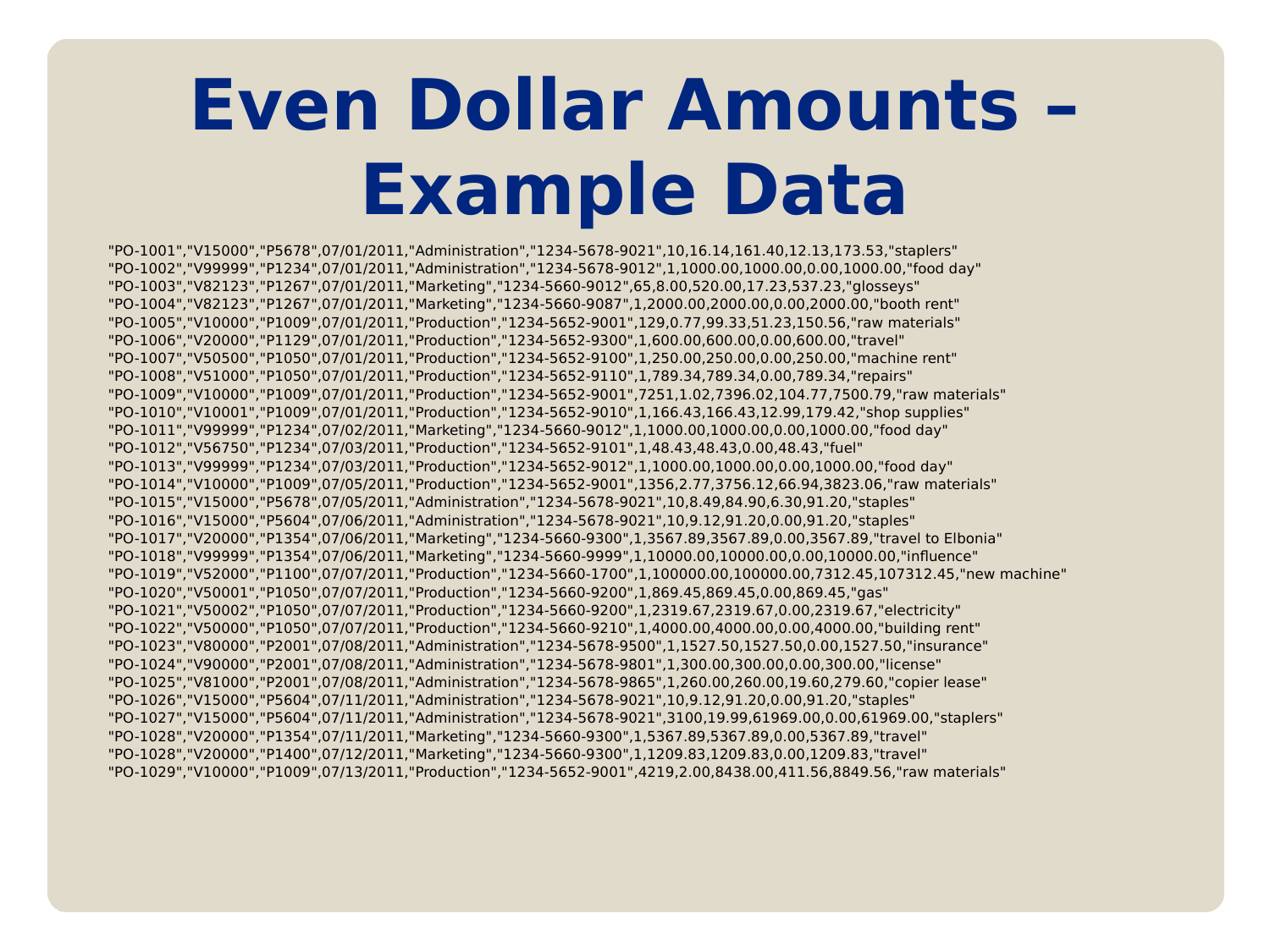

# Even Dollar Amounts – Example Data
"PO-1001","V15000","P5678",07/01/2011,"Administration","1234-5678-9021",10,16.14,161.40,12.13,173.53,"staplers"
"PO-1002","V99999","P1234",07/01/2011,"Administration","1234-5678-9012",1,1000.00,1000.00,0.00,1000.00,"food day"
"PO-1003","V82123","P1267",07/01/2011,"Marketing","1234-5660-9012",65,8.00,520.00,17.23,537.23,"glosseys"
"PO-1004","V82123","P1267",07/01/2011,"Marketing","1234-5660-9087",1,2000.00,2000.00,0.00,2000.00,"booth rent"
"PO-1005","V10000","P1009",07/01/2011,"Production","1234-5652-9001",129,0.77,99.33,51.23,150.56,"raw materials"
"PO-1006","V20000","P1129",07/01/2011,"Production","1234-5652-9300",1,600.00,600.00,0.00,600.00,"travel"
"PO-1007","V50500","P1050",07/01/2011,"Production","1234-5652-9100",1,250.00,250.00,0.00,250.00,"machine rent"
"PO-1008","V51000","P1050",07/01/2011,"Production","1234-5652-9110",1,789.34,789.34,0.00,789.34,"repairs"
"PO-1009","V10000","P1009",07/01/2011,"Production","1234-5652-9001",7251,1.02,7396.02,104.77,7500.79,"raw materials"
"PO-1010","V10001","P1009",07/01/2011,"Production","1234-5652-9010",1,166.43,166.43,12.99,179.42,"shop supplies"
"PO-1011","V99999","P1234",07/02/2011,"Marketing","1234-5660-9012",1,1000.00,1000.00,0.00,1000.00,"food day"
"PO-1012","V56750","P1234",07/03/2011,"Production","1234-5652-9101",1,48.43,48.43,0.00,48.43,"fuel"
"PO-1013","V99999","P1234",07/03/2011,"Production","1234-5652-9012",1,1000.00,1000.00,0.00,1000.00,"food day"
"PO-1014","V10000","P1009",07/05/2011,"Production","1234-5652-9001",1356,2.77,3756.12,66.94,3823.06,"raw materials"
"PO-1015","V15000","P5678",07/05/2011,"Administration","1234-5678-9021",10,8.49,84.90,6.30,91.20,"staples"
"PO-1016","V15000","P5604",07/06/2011,"Administration","1234-5678-9021",10,9.12,91.20,0.00,91.20,"staples"
"PO-1017","V20000","P1354",07/06/2011,"Marketing","1234-5660-9300",1,3567.89,3567.89,0.00,3567.89,"travel to Elbonia"
"PO-1018","V99999","P1354",07/06/2011,"Marketing","1234-5660-9999",1,10000.00,10000.00,0.00,10000.00,"influence"
"PO-1019","V52000","P1100",07/07/2011,"Production","1234-5660-1700",1,100000.00,100000.00,7312.45,107312.45,"new machine"
"PO-1020","V50001","P1050",07/07/2011,"Production","1234-5660-9200",1,869.45,869.45,0.00,869.45,"gas"
"PO-1021","V50002","P1050",07/07/2011,"Production","1234-5660-9200",1,2319.67,2319.67,0.00,2319.67,"electricity"
"PO-1022","V50000","P1050",07/07/2011,"Production","1234-5660-9210",1,4000.00,4000.00,0.00,4000.00,"building rent"
"PO-1023","V80000","P2001",07/08/2011,"Administration","1234-5678-9500",1,1527.50,1527.50,0.00,1527.50,"insurance"
"PO-1024","V90000","P2001",07/08/2011,"Administration","1234-5678-9801",1,300.00,300.00,0.00,300.00,"license"
"PO-1025","V81000","P2001",07/08/2011,"Administration","1234-5678-9865",1,260.00,260.00,19.60,279.60,"copier lease"
"PO-1026","V15000","P5604",07/11/2011,"Administration","1234-5678-9021",10,9.12,91.20,0.00,91.20,"staples"
"PO-1027","V15000","P5604",07/11/2011,"Administration","1234-5678-9021",3100,19.99,61969.00,0.00,61969.00,"staplers"
"PO-1028","V20000","P1354",07/11/2011,"Marketing","1234-5660-9300",1,5367.89,5367.89,0.00,5367.89,"travel"
"PO-1028","V20000","P1400",07/12/2011,"Marketing","1234-5660-9300",1,1209.83,1209.83,0.00,1209.83,"travel"
"PO-1029","V10000","P1009",07/13/2011,"Production","1234-5652-9001",4219,2.00,8438.00,411.56,8849.56,"raw materials"